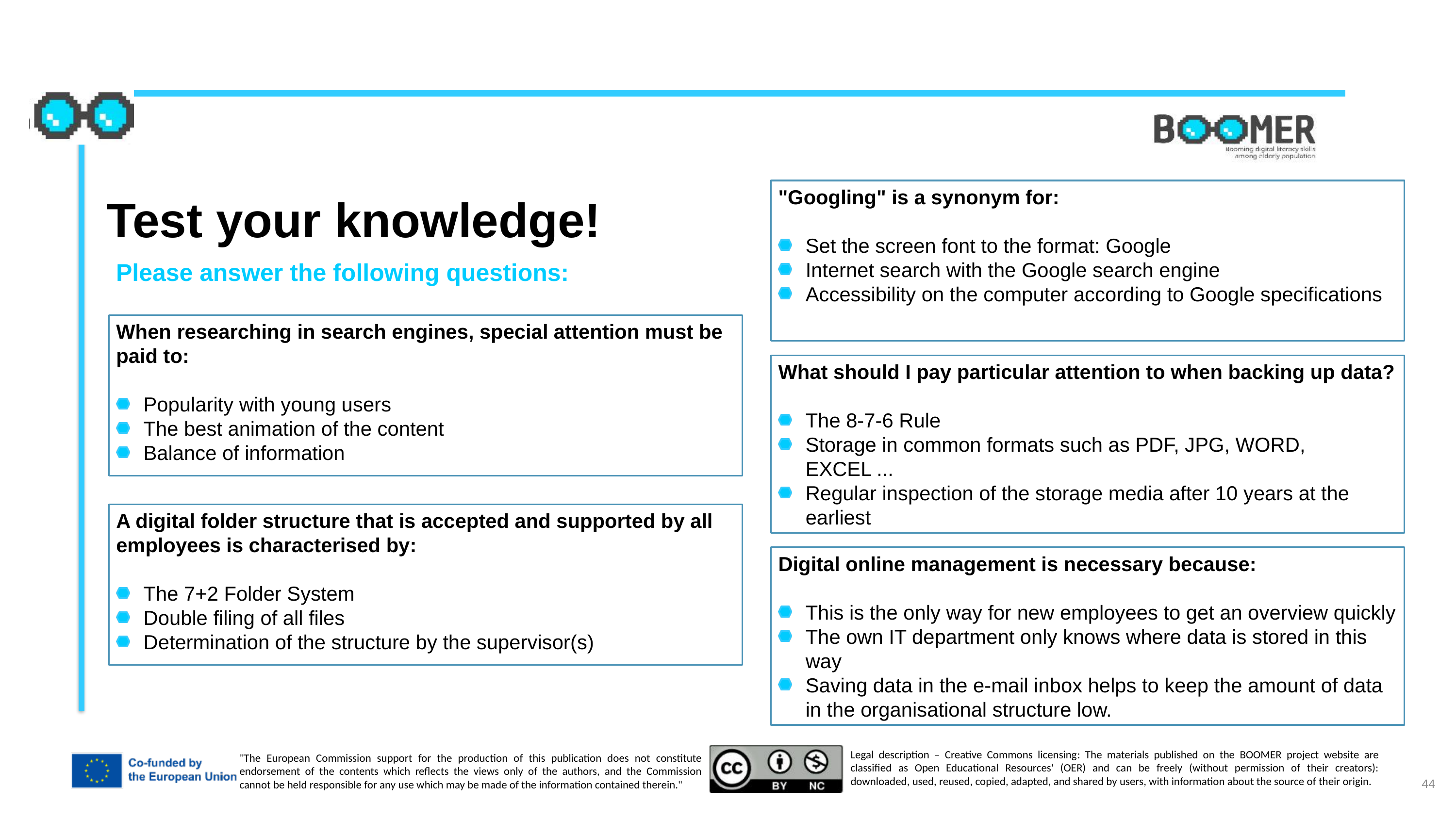

"Googling" is a synonym for:

Set the screen font to the format: Google
Internet search with the Google search engine
Accessibility on the computer according to Google specifications
Test your knowledge!
Please answer the following questions:
When researching in search engines, special attention must be paid to:

Popularity with young users
The best animation of the content
Balance of information
What should I pay particular attention to when backing up data?

The 8-7-6 Rule
Storage in common formats such as PDF, JPG, WORD, EXCEL ...
Regular inspection of the storage media after 10 years at the earliest
A digital folder structure that is accepted and supported by all employees is characterised by:

The 7+2 Folder System
Double filing of all files
Determination of the structure by the supervisor(s)
Digital online management is necessary because:

This is the only way for new employees to get an overview quickly
The own IT department only knows where data is stored in this way
Saving data in the e-mail inbox helps to keep the amount of data in the organisational structure low.
44